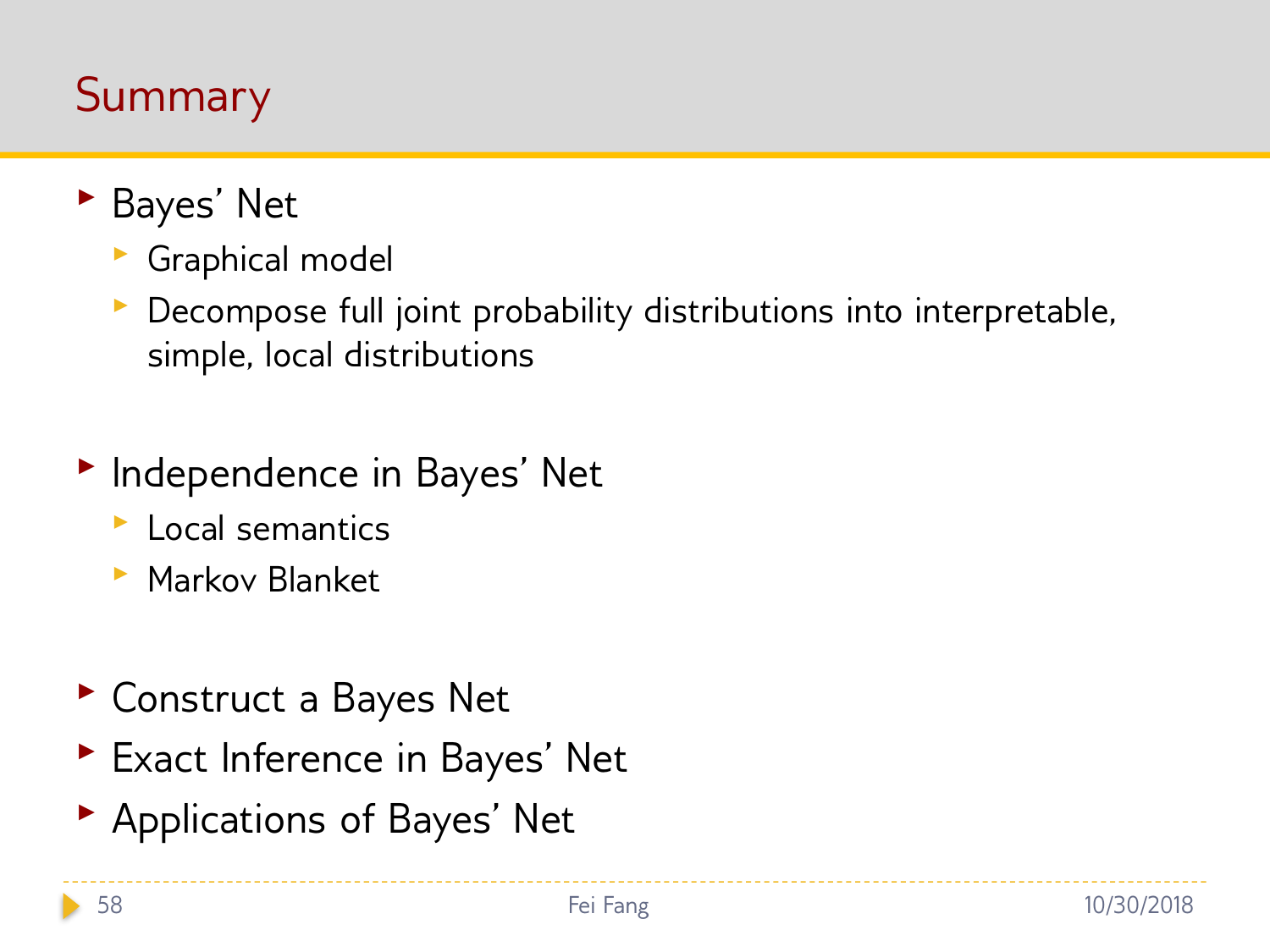

# Summary
Bayes’ Net
Graphical model
Decompose full joint probability distributions into interpretable, simple, local distributions

Independence in Bayes’ Net
Local semantics
Markov Blanket

Construct a Bayes Net
Exact Inference in Bayes’ Net
Applications of Bayes’ Net
58
Fei Fang
10/30/2018